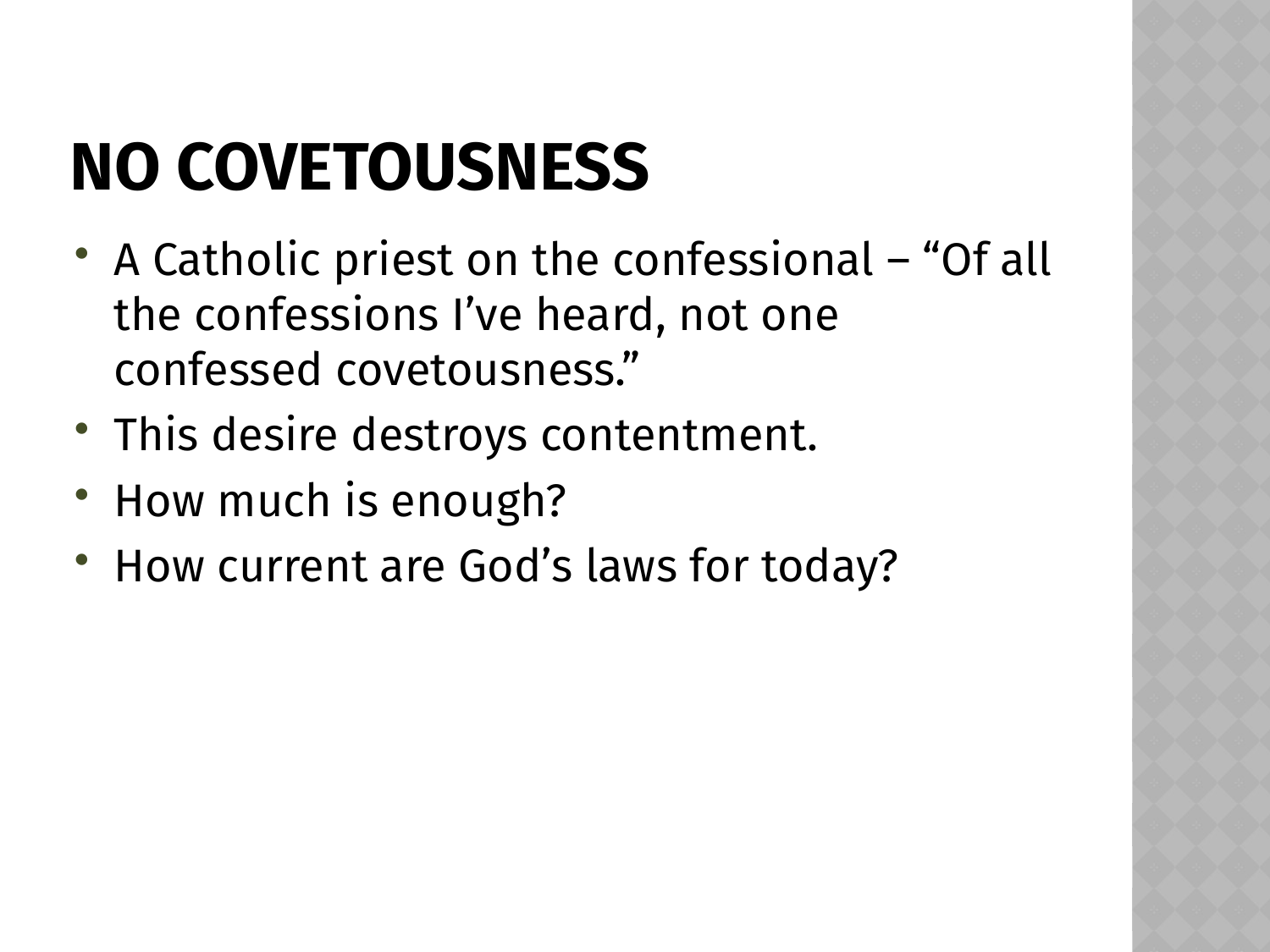

# No covetousness
A Catholic priest on the confessional – “Of all the confessions I’ve heard, not one confessed covetousness.”
This desire destroys contentment.
How much is enough?
How current are God’s laws for today?